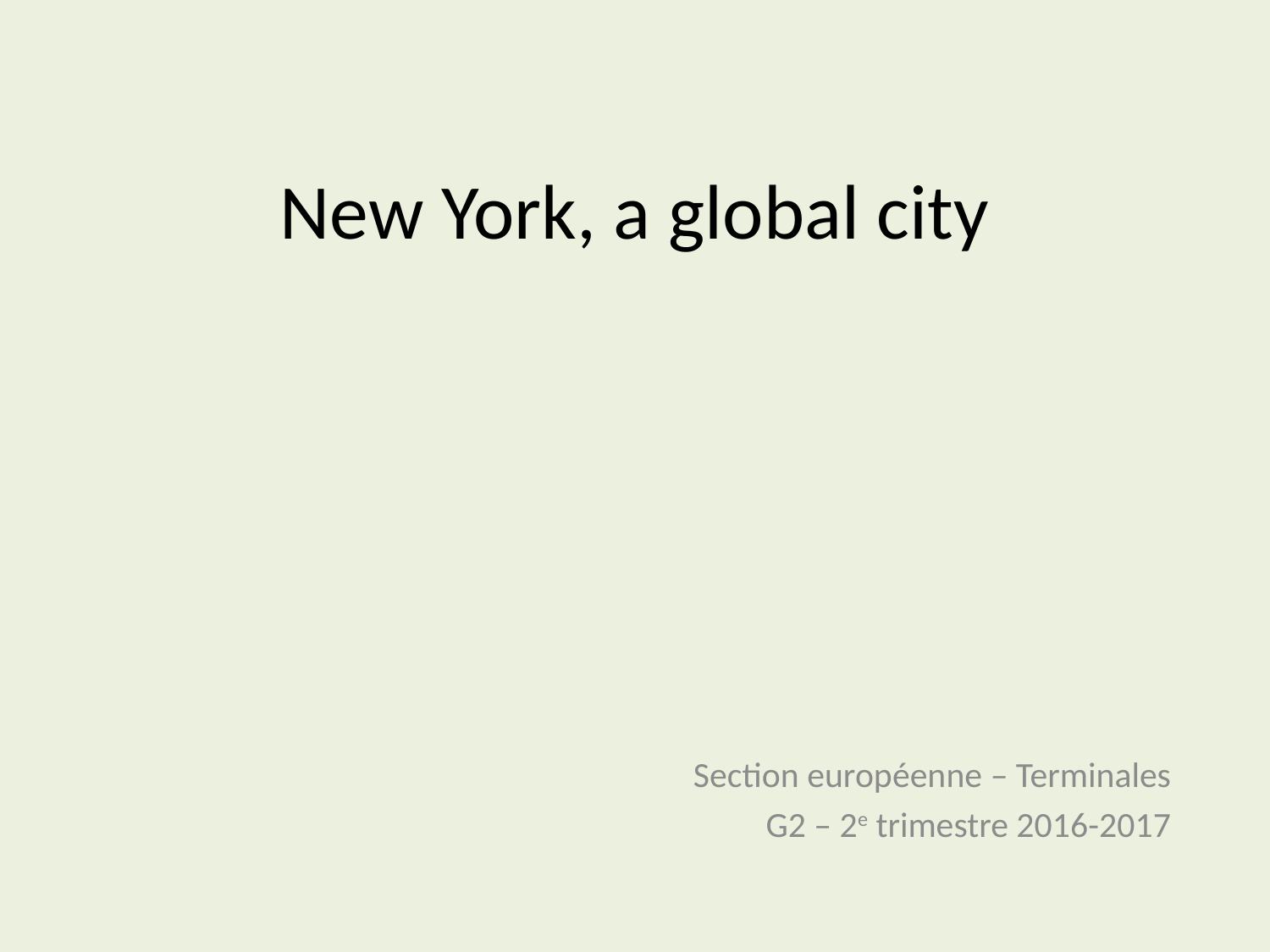

# New York, a global city
Section européenne – Terminales
G2 – 2e trimestre 2016-2017